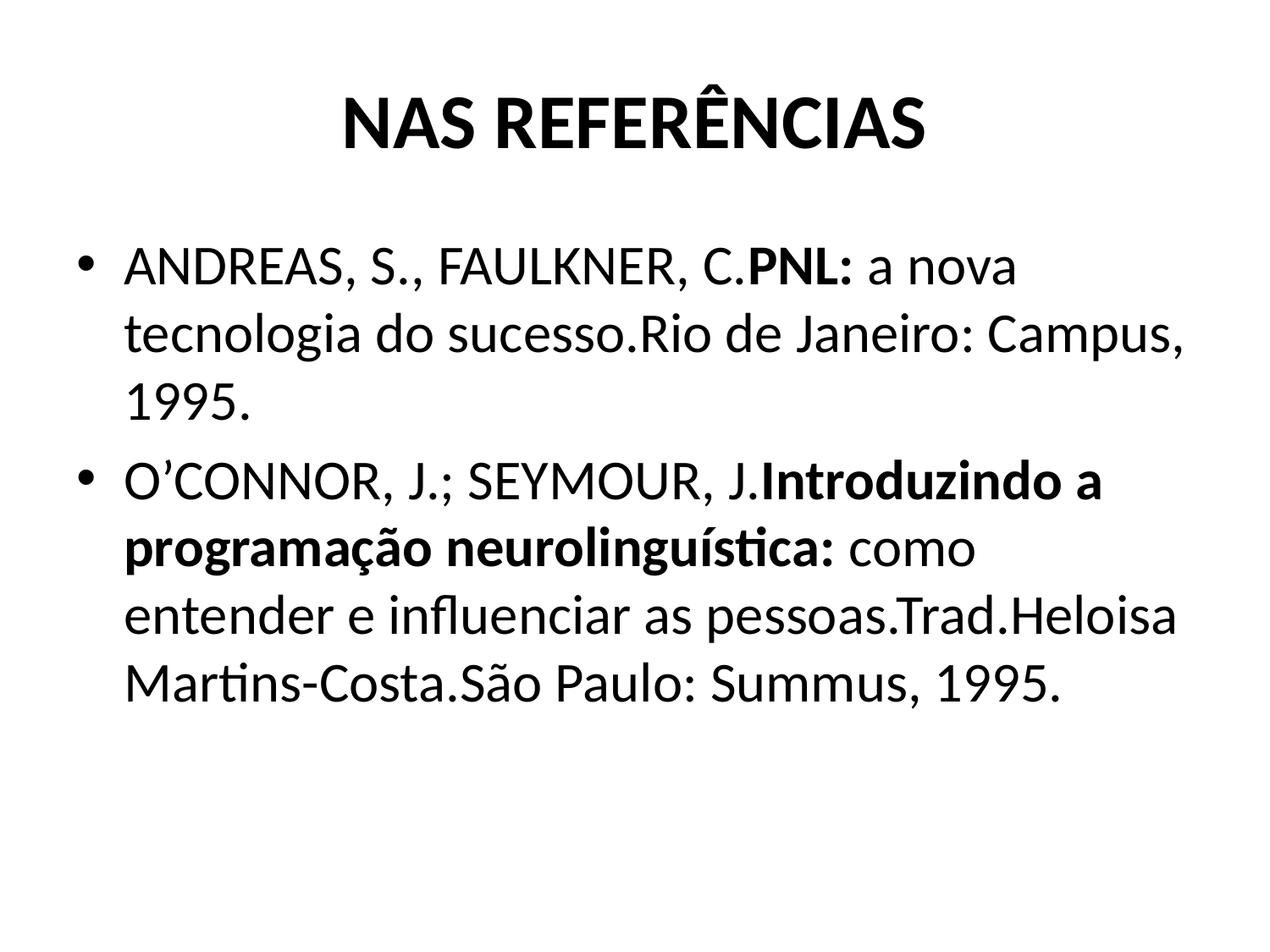

# NAS REFERÊNCIAS
ANDREAS, S., FAULKNER, C.PNL: a nova tecnologia do sucesso.Rio de Janeiro: Campus, 1995.
O’CONNOR, J.; SEYMOUR, J.Introduzindo a programação neurolinguística: como entender e influenciar as pessoas.Trad.Heloisa Martins-Costa.São Paulo: Summus, 1995.